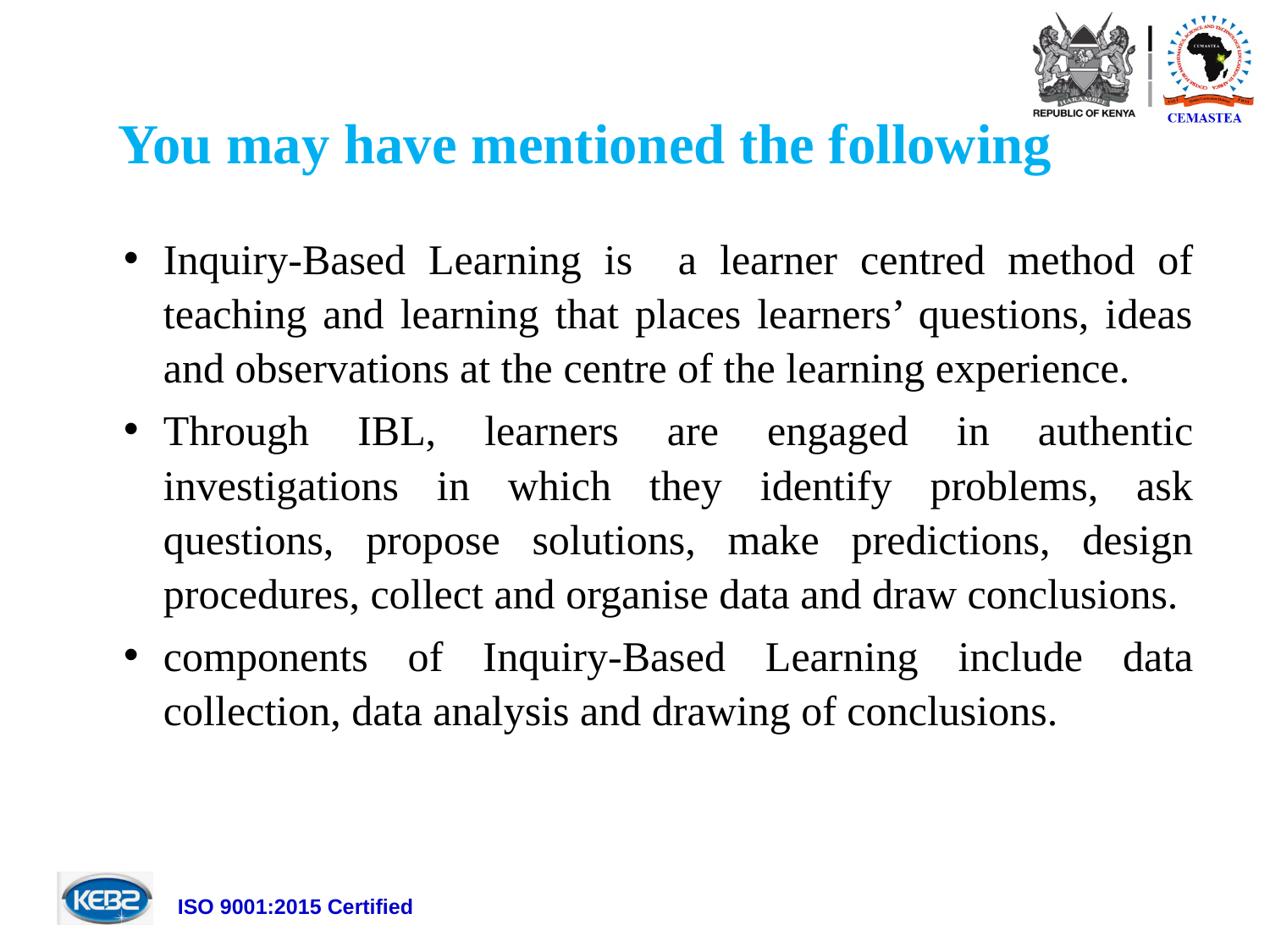

# You may have mentioned the following
Inquiry-Based Learning is  a learner centred method of teaching and learning that places learners’ questions, ideas and observations at the centre of the learning experience.
Through IBL, learners are engaged in authentic investigations in which they identify problems, ask questions, propose solutions, make predictions, design procedures, collect and organise data and draw conclusions.
components of Inquiry-Based Learning include data collection, data analysis and drawing of conclusions.